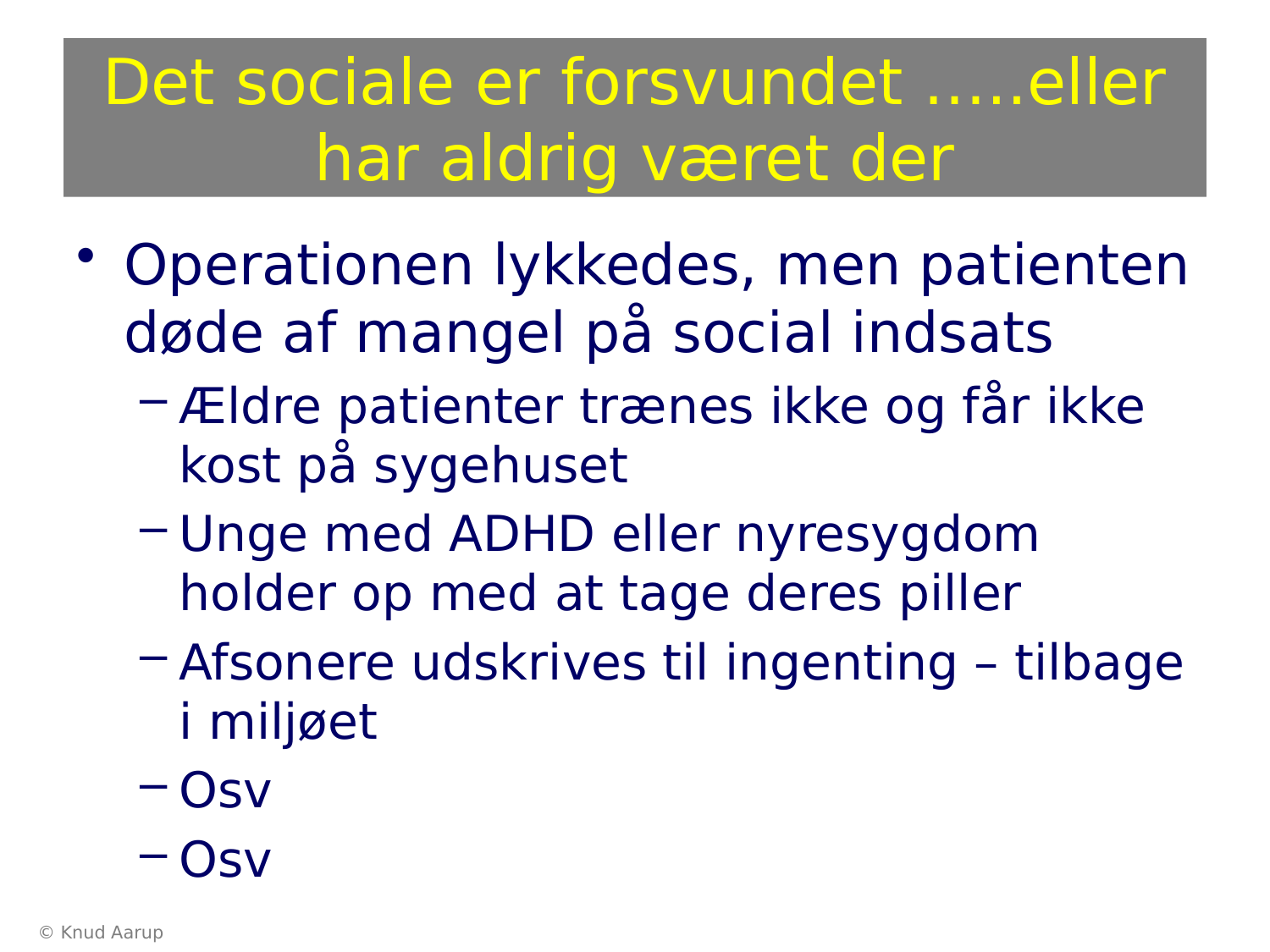

# Det sociale er forsvundet …..eller har aldrig været der
Operationen lykkedes, men patienten døde af mangel på social indsats
Ældre patienter trænes ikke og får ikke kost på sygehuset
Unge med ADHD eller nyresygdom holder op med at tage deres piller
Afsonere udskrives til ingenting – tilbage i miljøet
Osv
Osv
© Knud Aarup